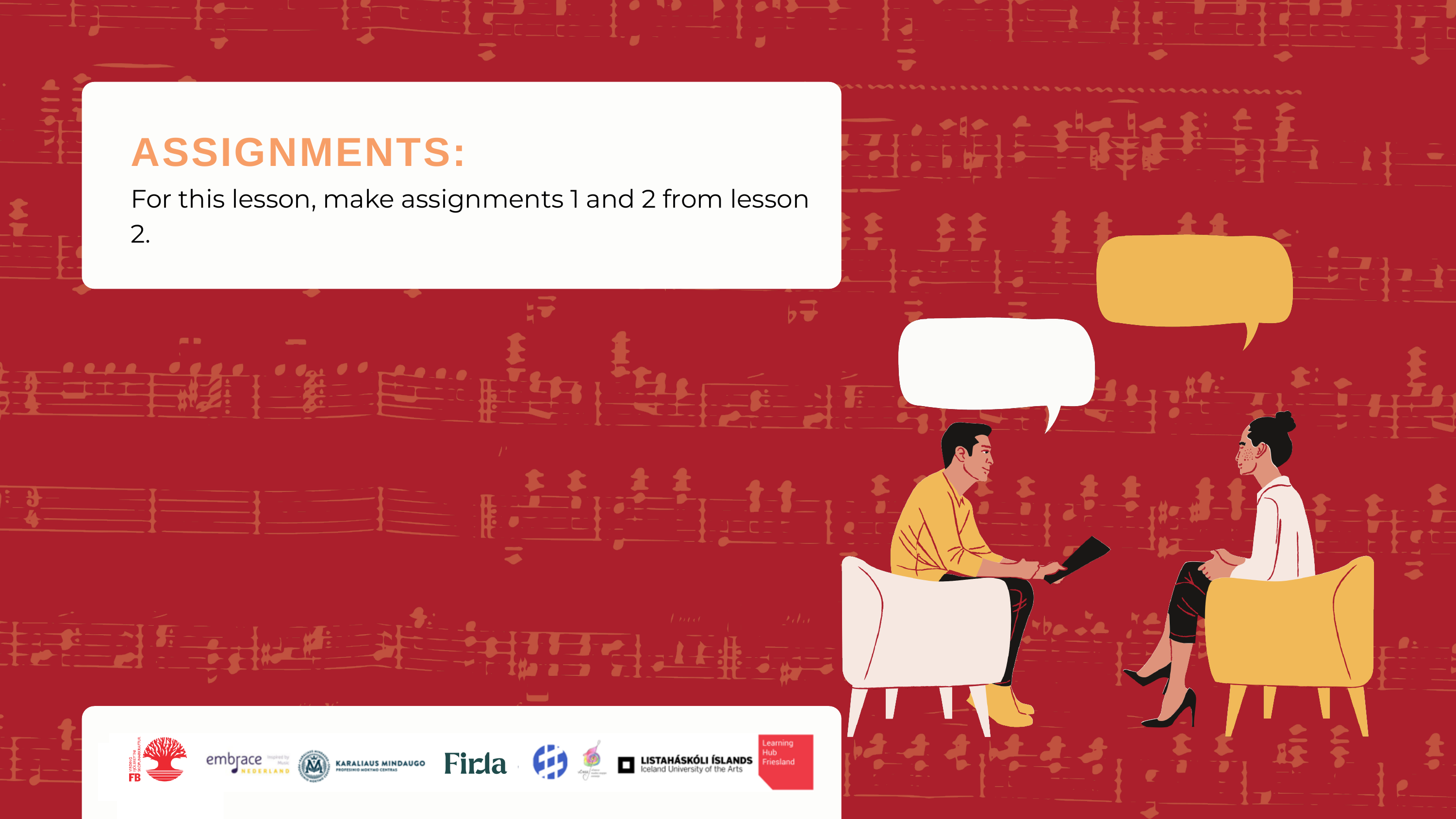

ASSIGNMENTS:
For this lesson, make assignments 1 and 2 from lesson 2.

EVALUATIE: